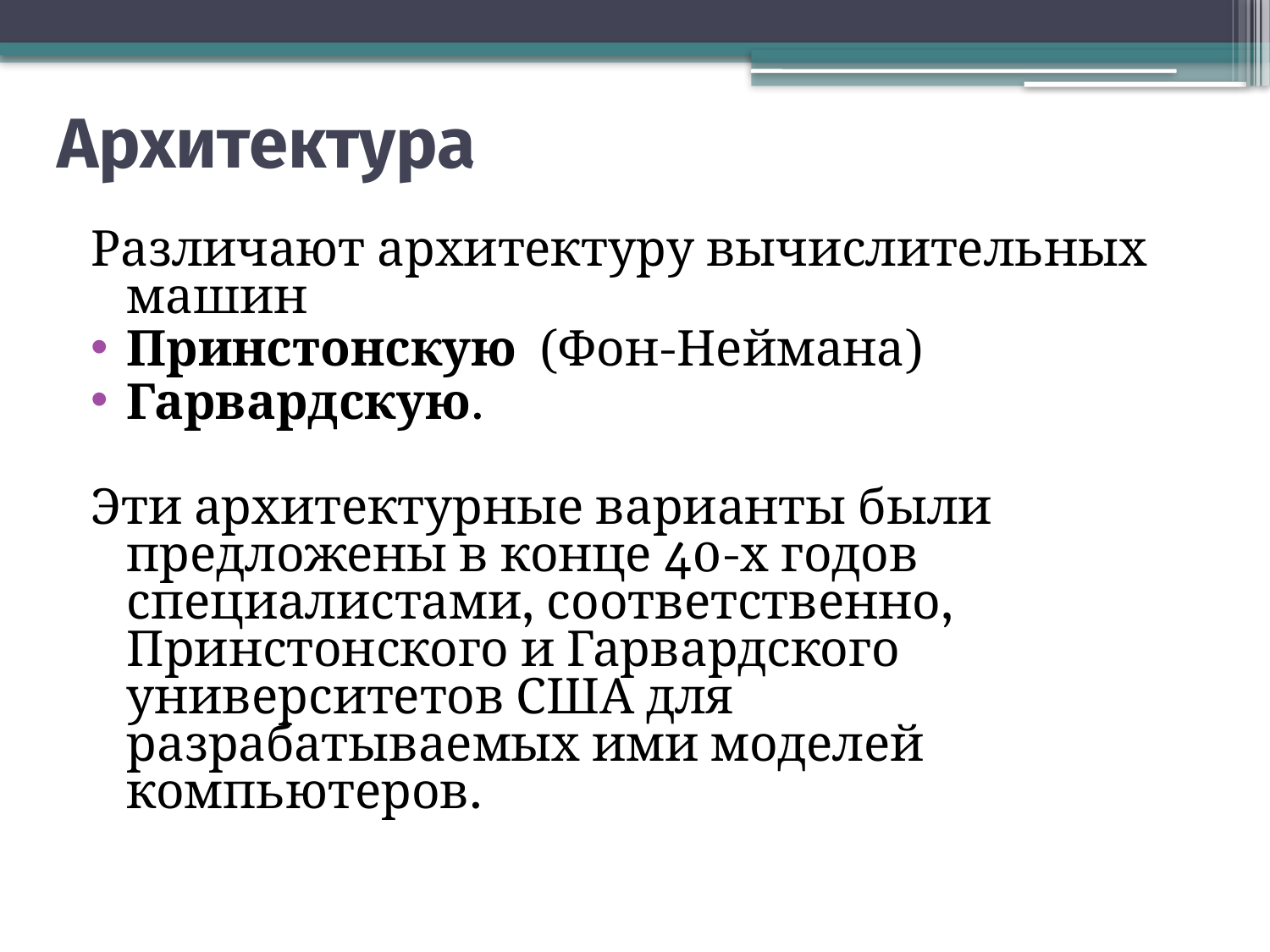

# Архитектура
Различают архитектуру вычислительных машин
Принстонскую  (Фон-Неймана)
Гарвардскую.

Эти архитектурные варианты были предложены в конце 40-х годов специалистами, соответственно, Принстонского и Гарвардского университетов США для разрабатываемых ими моделей компьютеров.